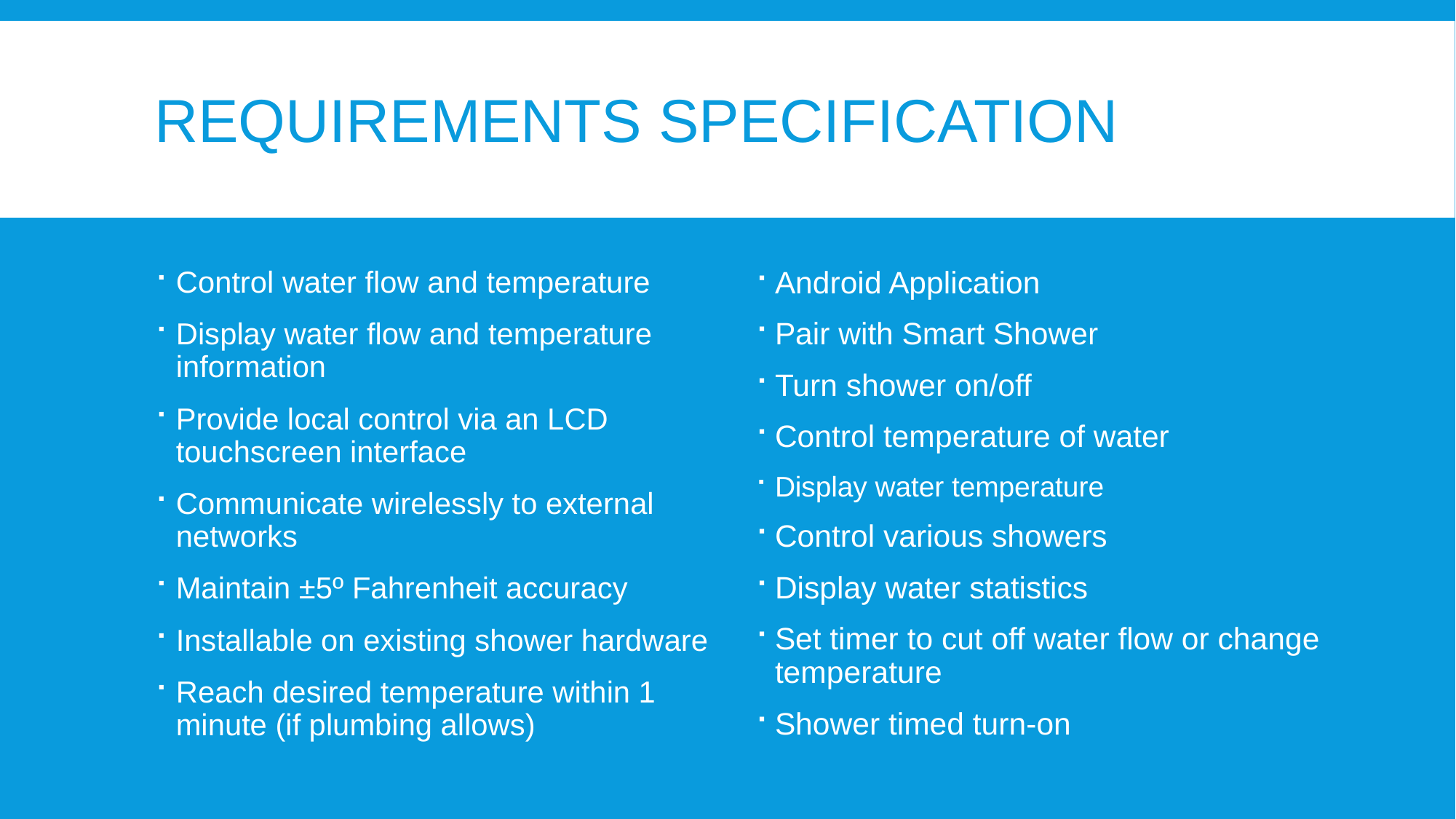

# Requirements Specification
Control water flow and temperature
Display water flow and temperature information
Provide local control via an LCD touchscreen interface
Communicate wirelessly to external networks
Maintain ±5º Fahrenheit accuracy
Installable on existing shower hardware
Reach desired temperature within 1 minute (if plumbing allows)

Android Application
Pair with Smart Shower
Turn shower on/off
Control temperature of water
Display water temperature
Control various showers
Display water statistics
Set timer to cut off water flow or change temperature
Shower timed turn-on